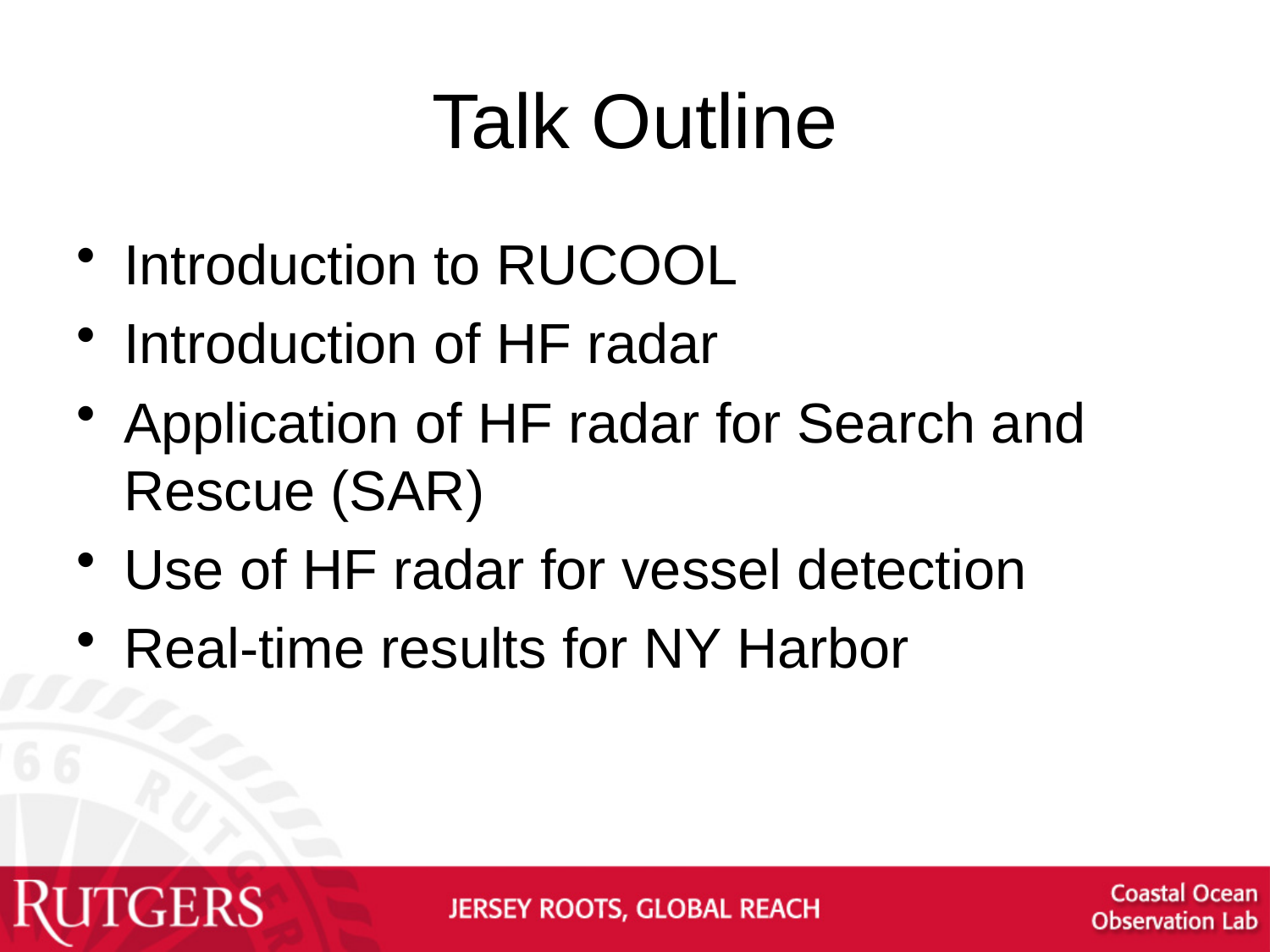

# Talk Outline
Introduction to RUCOOL
Introduction of HF radar
Application of HF radar for Search and Rescue (SAR)
Use of HF radar for vessel detection
Real-time results for NY Harbor